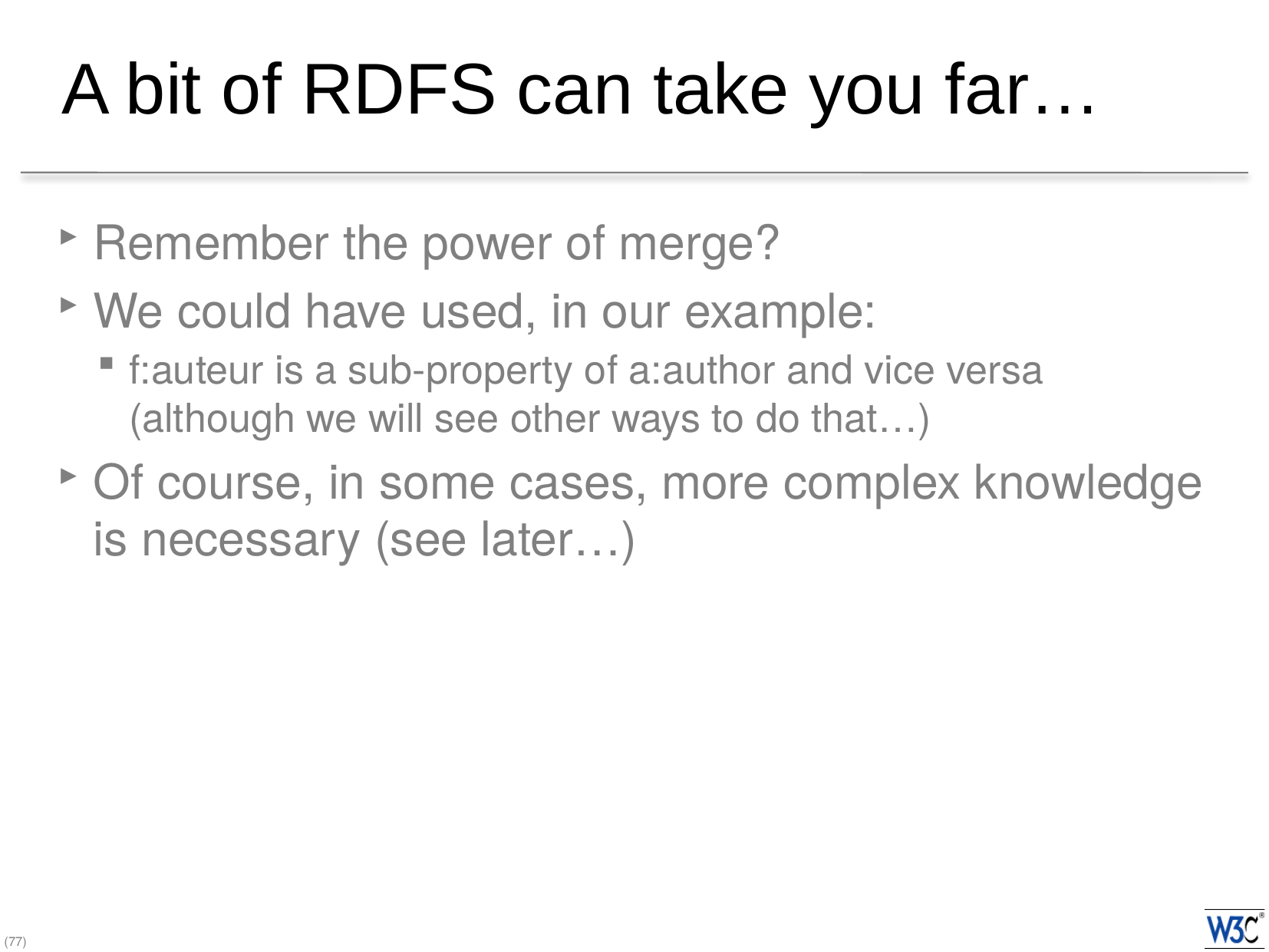

# A bit of RDFS can take you far…
Remember the power of merge?
We could have used, in our example:
f:auteur is a sub-property of a:author and vice versa
(although we will see other ways to do that…)
Of course, in some cases, more complex knowledge is necessary (see later…)